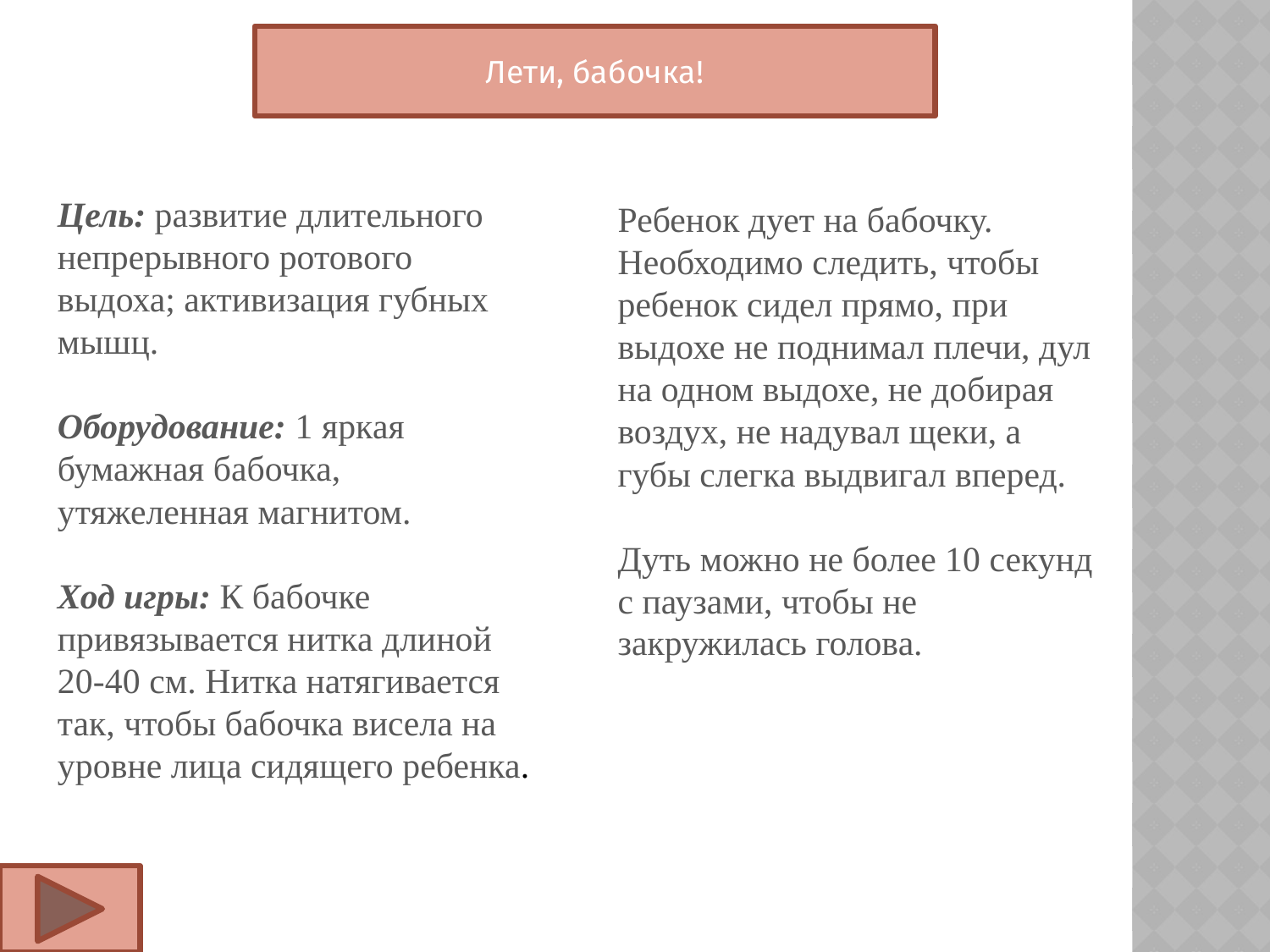

Лети, бабочка!
Ребенок дует на бабочку. Необходимо следить, чтобы ребенок сидел прямо, при выдохе не поднимал плечи, дул на одном выдохе, не добирая воздух, не надувал щеки, а губы слегка выдвигал вперед.
Дуть можно не более 10 секунд с паузами, чтобы не закружилась голова.
Цель: развитие длительного непрерывного ротового выдоха; активизация губных мышц.
Оборудование: 1 яркая бумажная бабочка, утяжеленная магнитом.
Ход игры: К бабочке привязывается нитка длиной 20-40 см. Нитка натягивается так, чтобы бабочка висела на уровне лица сидящего ребенка.